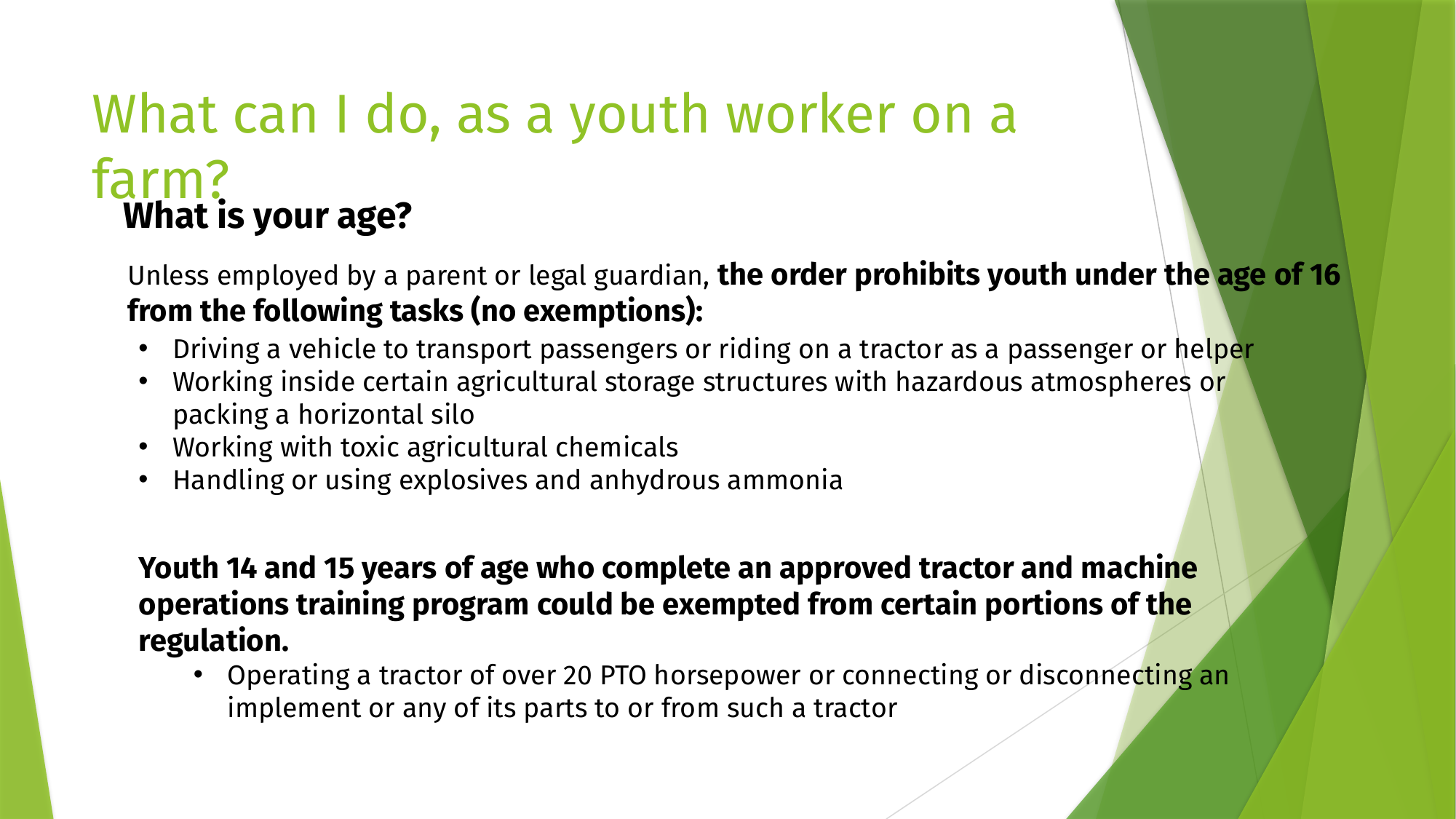

# What can I do, as a youth worker on a farm?
What is your age?
Unless employed by a parent or legal guardian, the order prohibits youth under the age of 16 from the following tasks (no exemptions):
Driving a vehicle to transport passengers or riding on a tractor as a passenger or helper
Working inside certain agricultural storage structures with hazardous atmospheres or packing a horizontal silo
Working with toxic agricultural chemicals
Handling or using explosives and anhydrous ammonia
Youth 14 and 15 years of age who complete an approved tractor and machine operations training program could be exempted from certain portions of the regulation.
Operating a tractor of over 20 PTO horsepower or connecting or disconnecting an implement or any of its parts to or from such a tractor